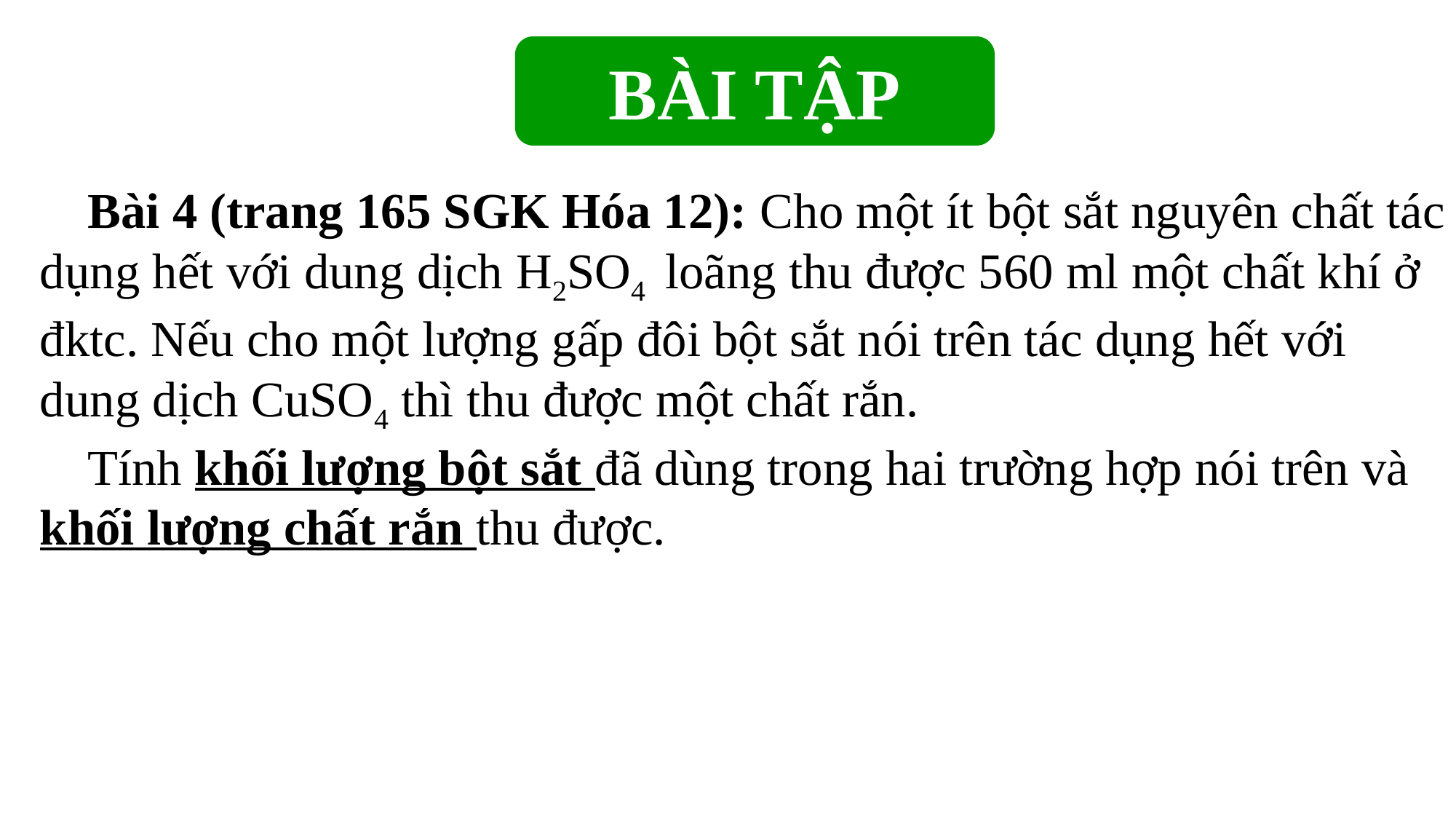

BÀI TẬP
Bài 4 (trang 165 SGK Hóa 12): Cho một ít bột sắt nguyên chất tác dụng hết với dung dịch H2SO4  loãng thu được 560 ml một chất khí ở đktc. Nếu cho một lượng gấp đôi bột sắt nói trên tác dụng hết với dung dịch CuSO4 thì thu được một chất rắn.
Tính khối lượng bột sắt đã dùng trong hai trường hợp nói trên và khối lượng chất rắn thu được.